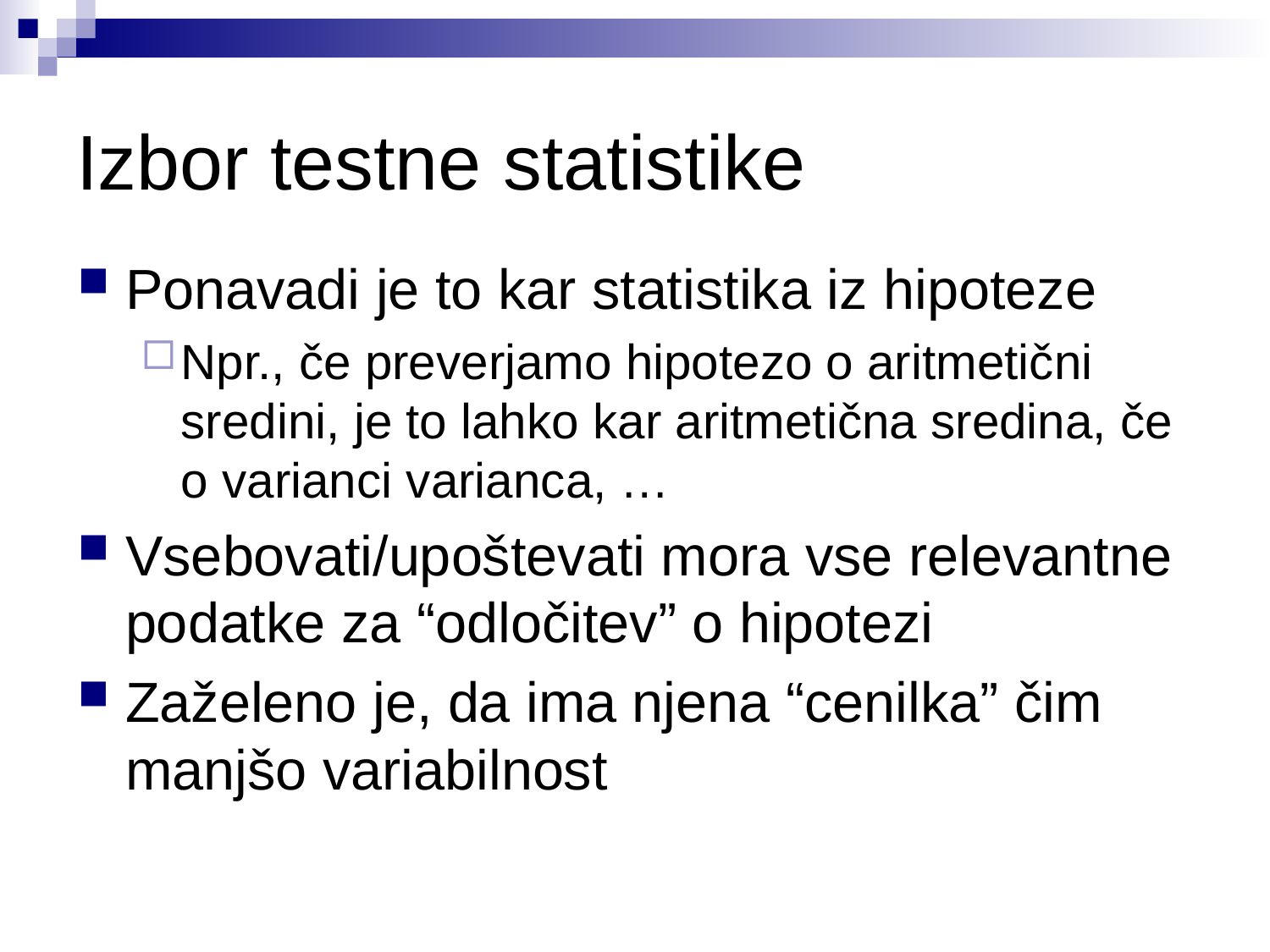

Izbor testne statistike
Ponavadi je to kar statistika iz hipoteze
Npr., če preverjamo hipotezo o aritmetični sredini, je to lahko kar aritmetična sredina, če o varianci varianca, …
Vsebovati/upoštevati mora vse relevantne podatke za “odločitev” o hipotezi
Zaželeno je, da ima njena “cenilka” čim manjšo variabilnost